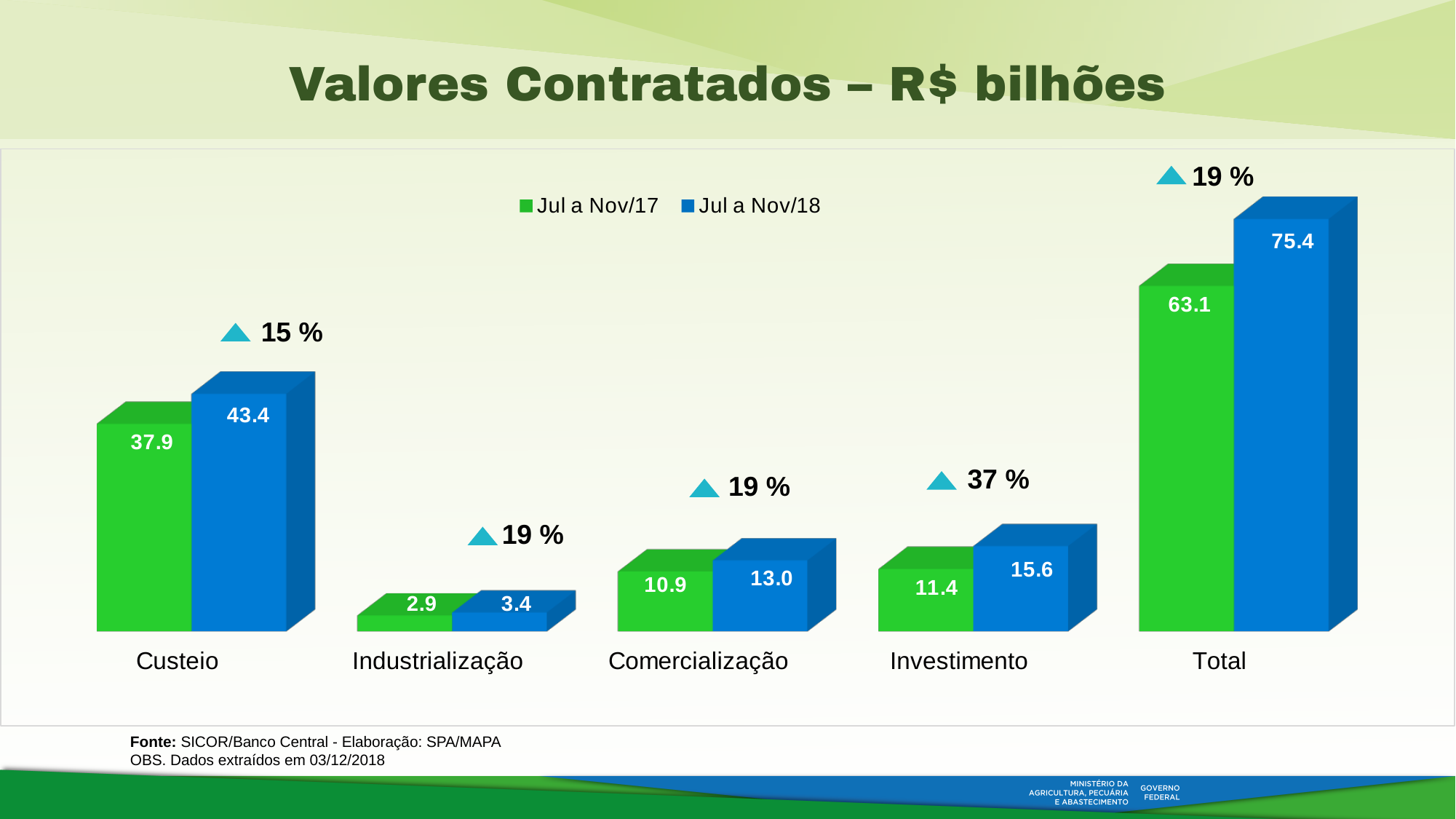

Valores Contratados – R$ bilhões

[unsupported chart]

19 %

15 %

37 %
19 %

19 %

Fonte: SICOR/Banco Central - Elaboração: SPA/MAPA
OBS. Dados extraídos em 03/12/2018